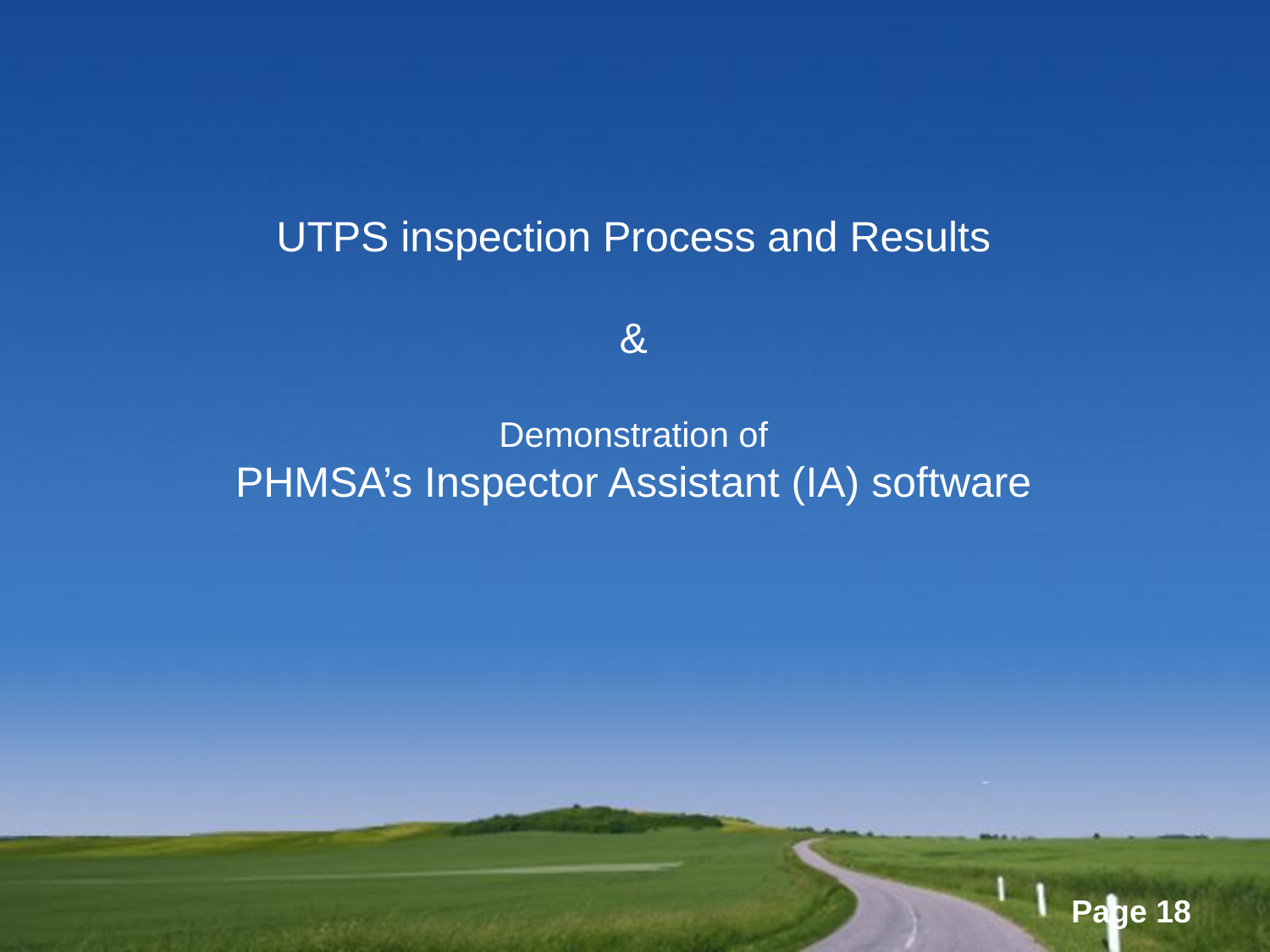

# UTPS inspection Process and Results & Demonstration of PHMSA’s Inspector Assistant (IA) software